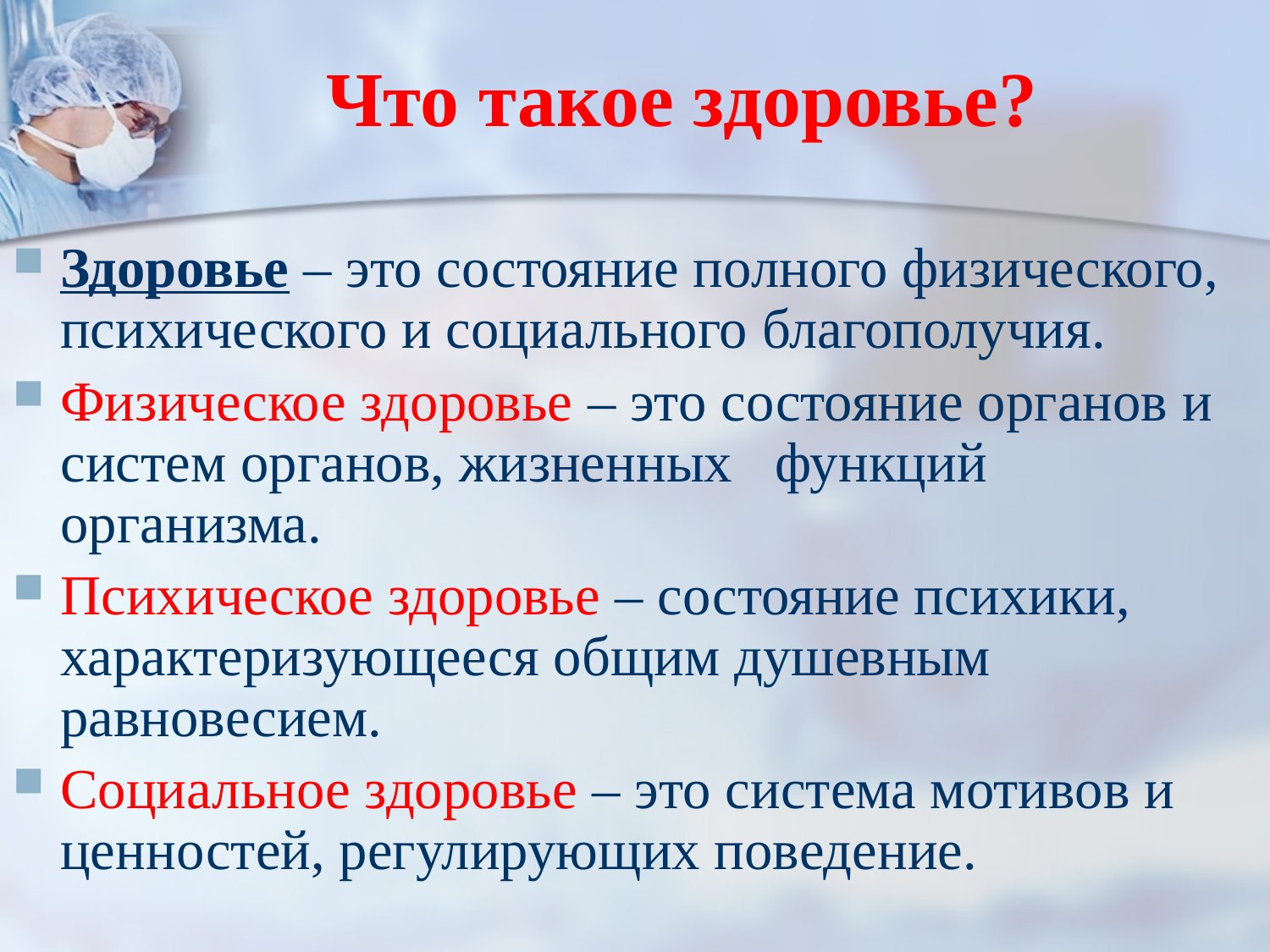

# Что такое здоровье?
Здоровье – это состояние полного физического, психического и социального благополучия.
Физическое здоровье – это состояние органов и систем органов, жизненных   функций организма.
Психическое здоровье – состояние психики, характеризующееся общим душевным равновесием.
Социальное здоровье – это система мотивов и ценностей, регулирующих поведение.